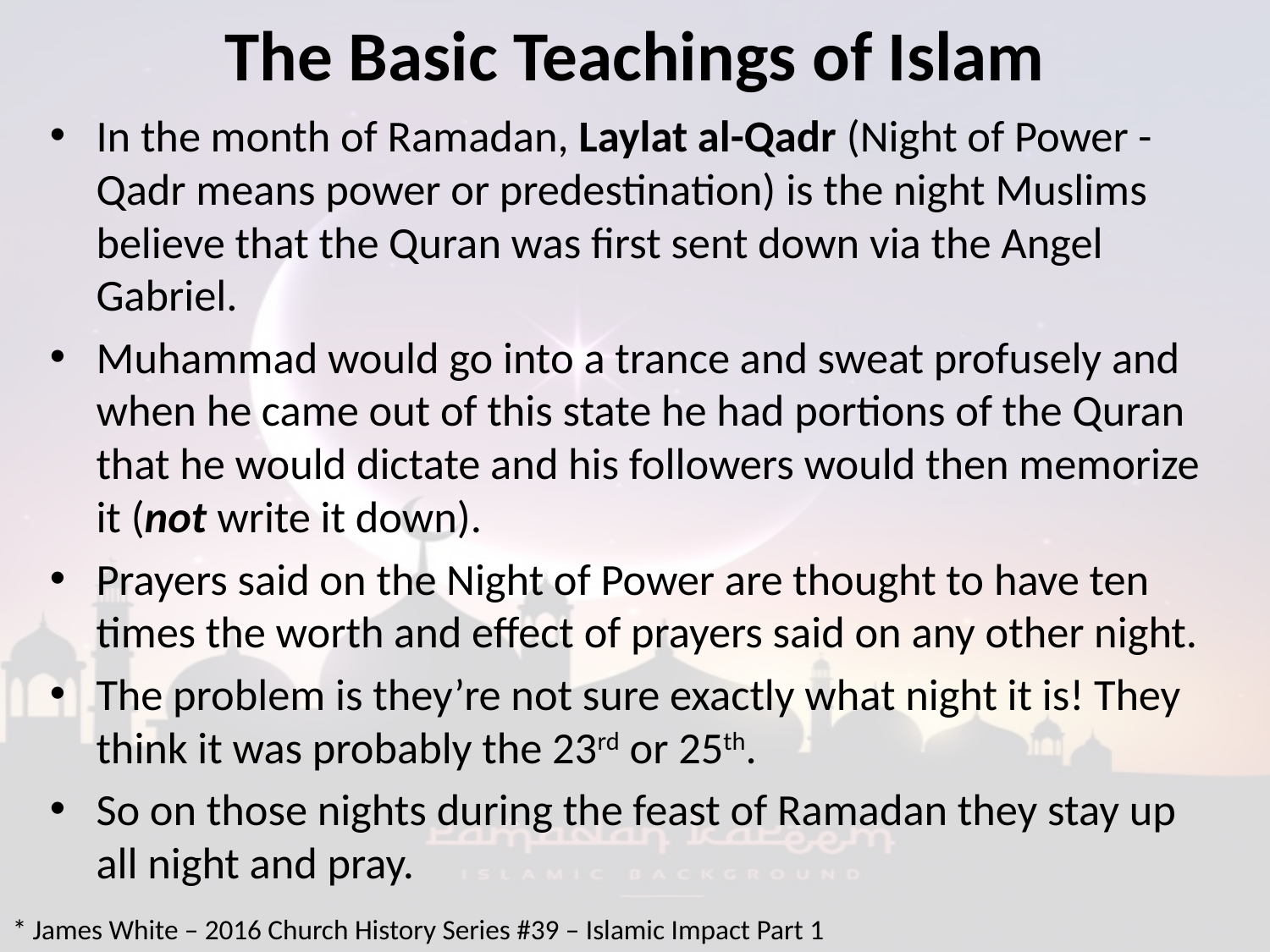

# The Basic Teachings of Islam
In the month of Ramadan, Laylat al-Qadr (Night of Power - Qadr means power or predestination) is the night Muslims believe that the Quran was first sent down via the Angel Gabriel.
Muhammad would go into a trance and sweat profusely and when he came out of this state he had portions of the Quran that he would dictate and his followers would then memorize it (not write it down).
Prayers said on the Night of Power are thought to have ten times the worth and effect of prayers said on any other night.
The problem is they’re not sure exactly what night it is! They think it was probably the 23rd or 25th.
So on those nights during the feast of Ramadan they stay up all night and pray.

* James White – 2016 Church History Series #39 – Islamic Impact Part 1